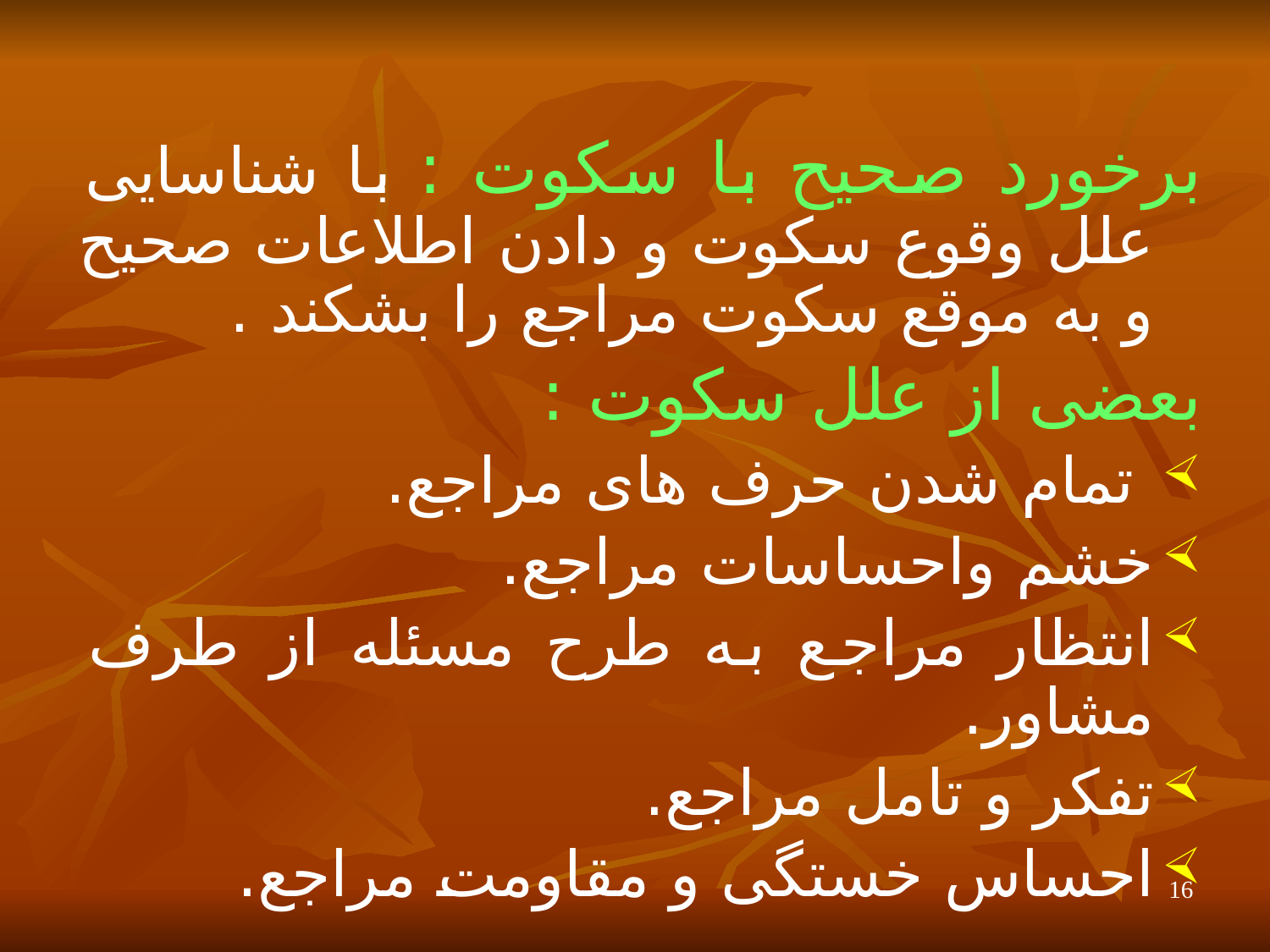

برخورد صحیح با سکوت : با شناسایی علل وقوع سکوت و دادن اطلاعات صحیح و به موقع سکوت مراجع را بشکند .
بعضی از علل سکوت :
 تمام شدن حرف های مراجع.
خشم واحساسات مراجع.
انتظار مراجع به طرح مسئله از طرف مشاور.
تفکر و تامل مراجع.
احساس خستگی و مقاومت مراجع.
16